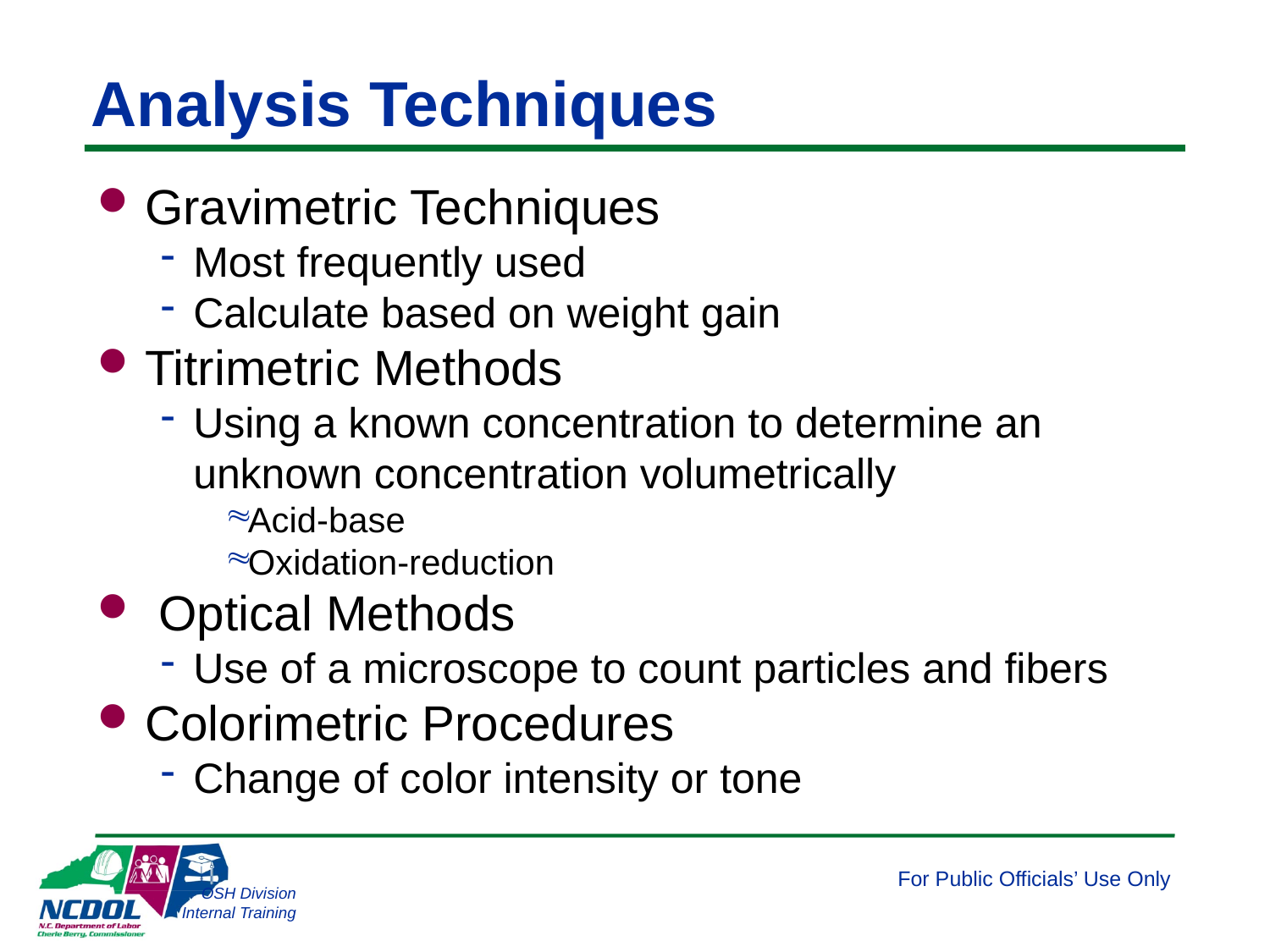

# Analysis Techniques

Gravimetric Techniques
Most frequently used
Calculate based on weight gain
Titrimetric Methods
Using a known concentration to determine an unknown concentration volumetrically
Acid-base
Oxidation-reduction
 Optical Methods
Use of a microscope to count particles and fibers
Colorimetric Procedures
Change of color intensity or tone